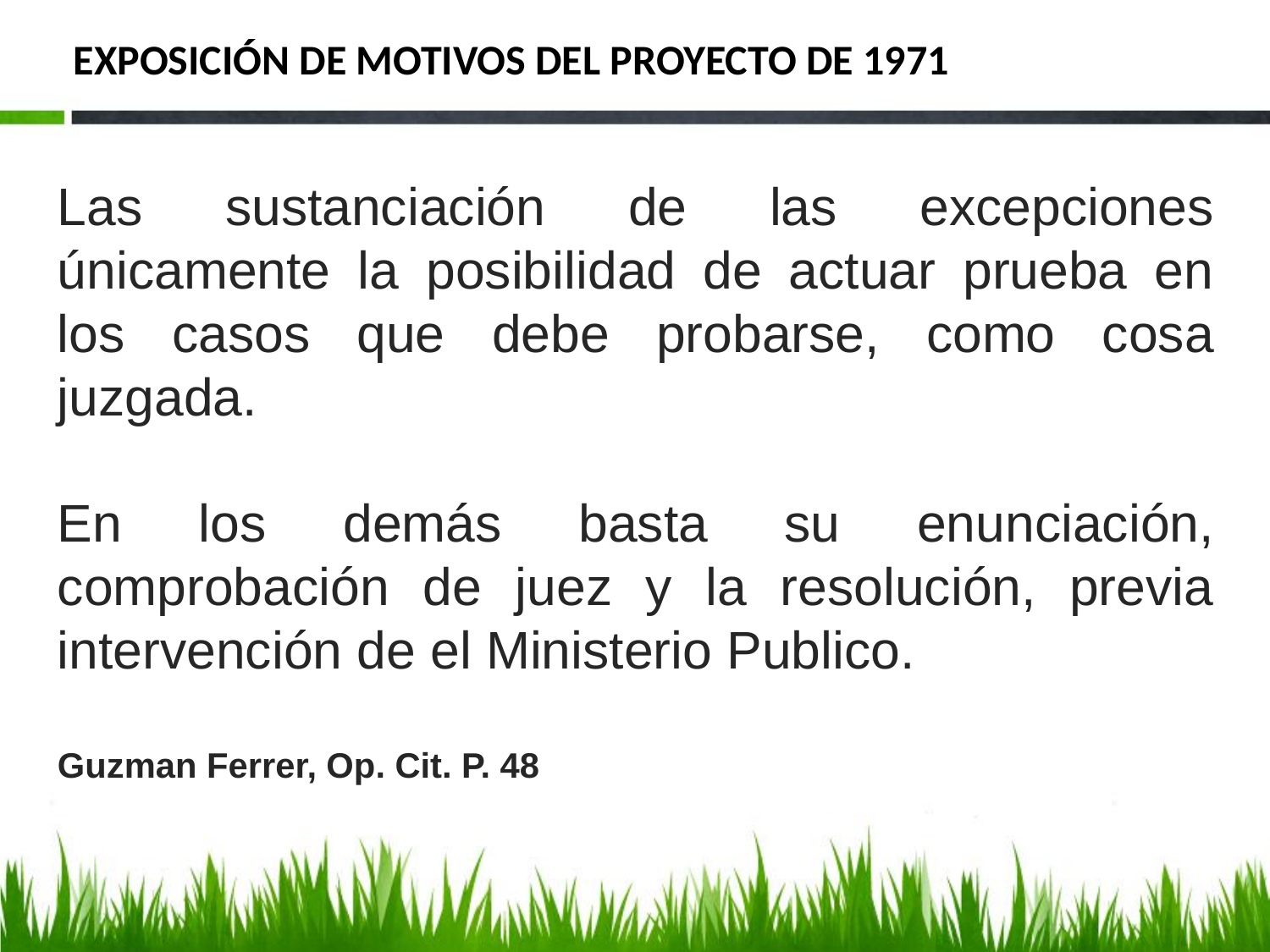

# EXPOSICIÓN DE MOTIVOS DEL PROYECTO DE 1971
Las sustanciación de las excepciones únicamente la posibilidad de actuar prueba en los casos que debe probarse, como cosa juzgada.

En los demás basta su enunciación, comprobación de juez y la resolución, previa intervención de el Ministerio Publico.

Guzman Ferrer, Op. Cit. P. 48